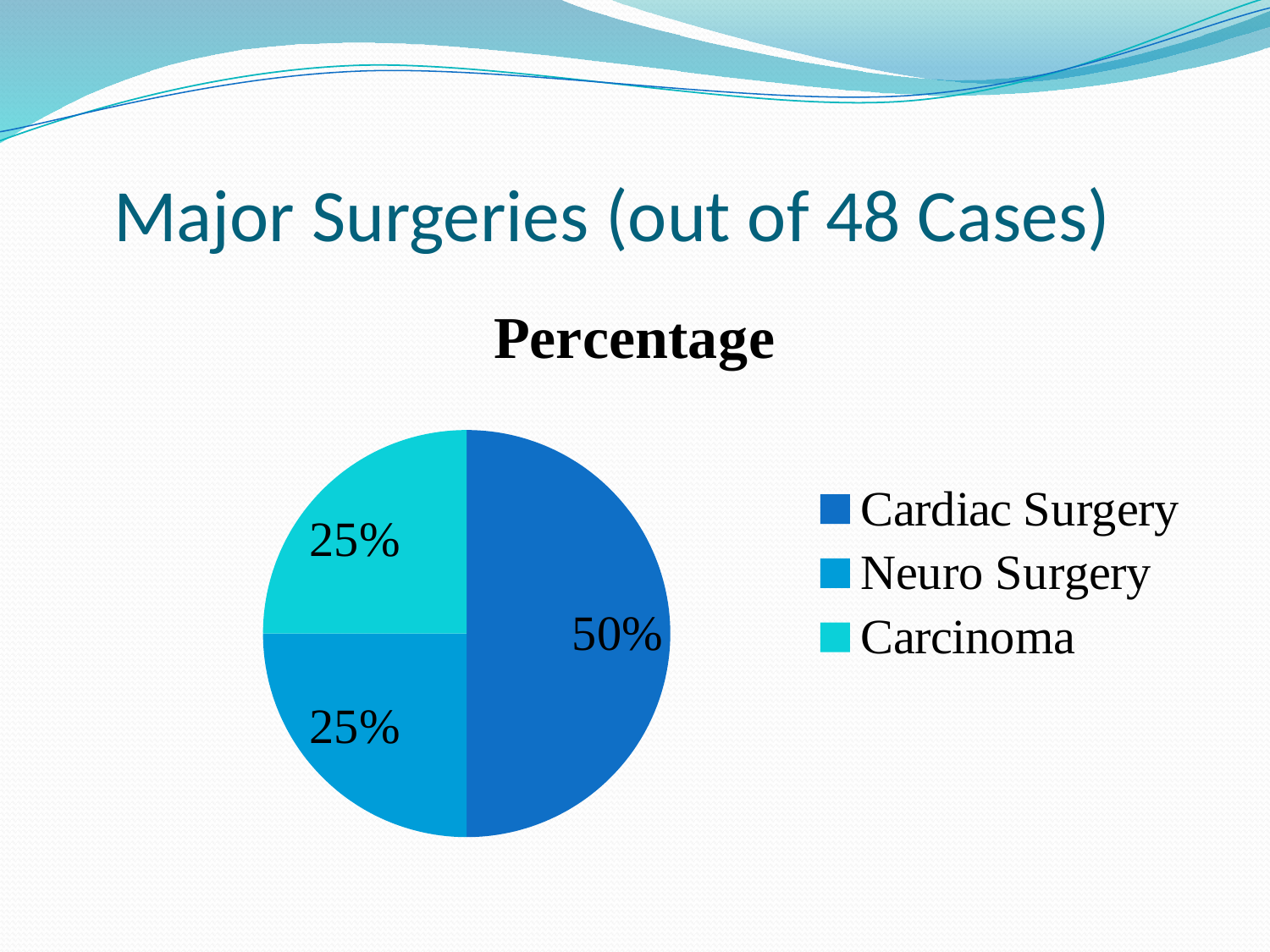

# Major Surgeries (out of 48 Cases)

### Chart:

| Category | Percentage |
|---|---|
| Cardiac Surgery | 50.0 |
| Neuro Surgery | 25.0 |
| Carcinoma | 25.0 |